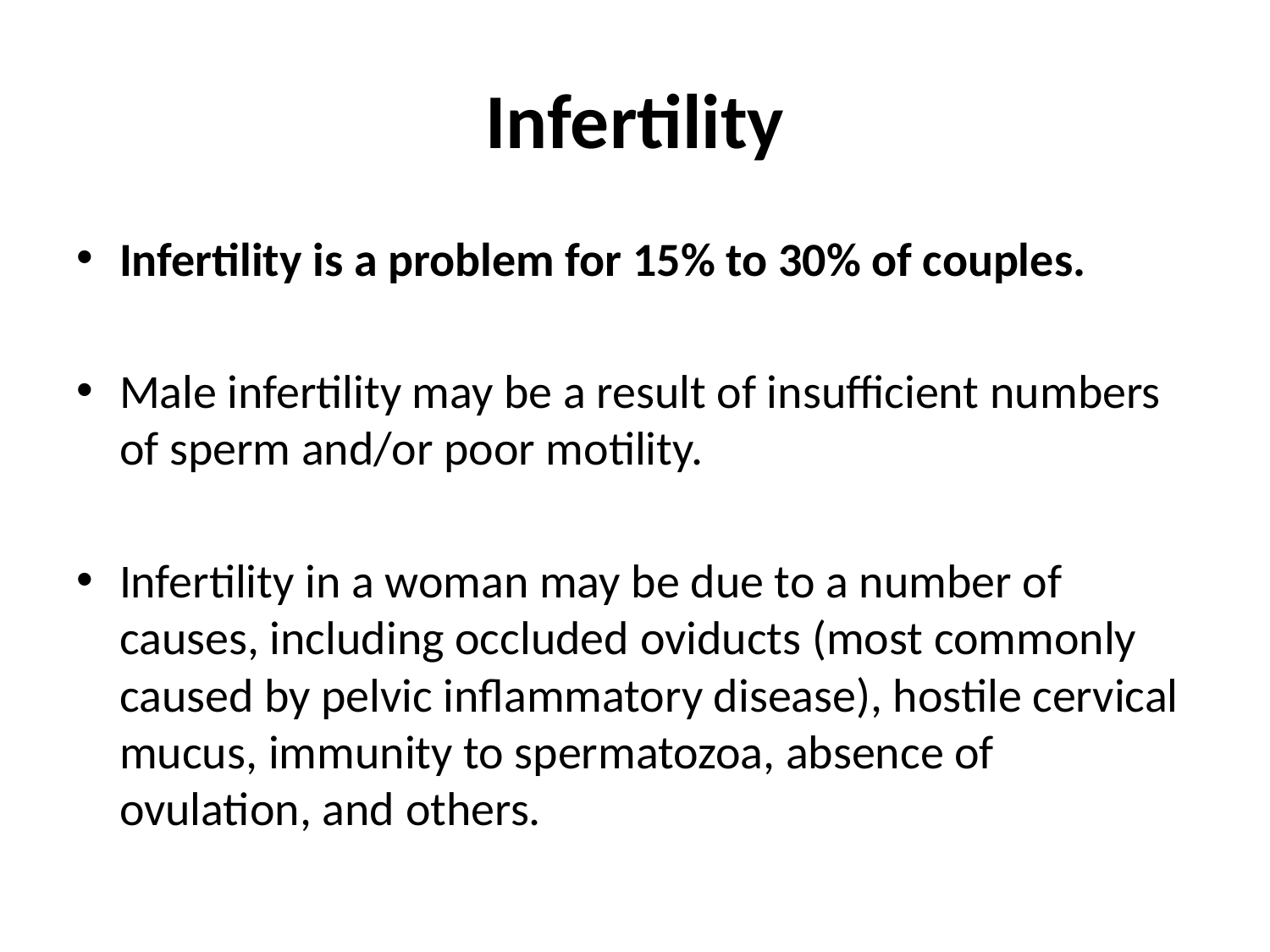

# Infertility
Infertility is a problem for 15% to 30% of couples.

Male infertility may be a result of insufficient numbers of sperm and/or poor motility.

Infertility in a woman may be due to a number of causes, including occluded oviducts (most commonly caused by pelvic inflammatory disease), hostile cervical mucus, immunity to spermatozoa, absence of ovulation, and others.